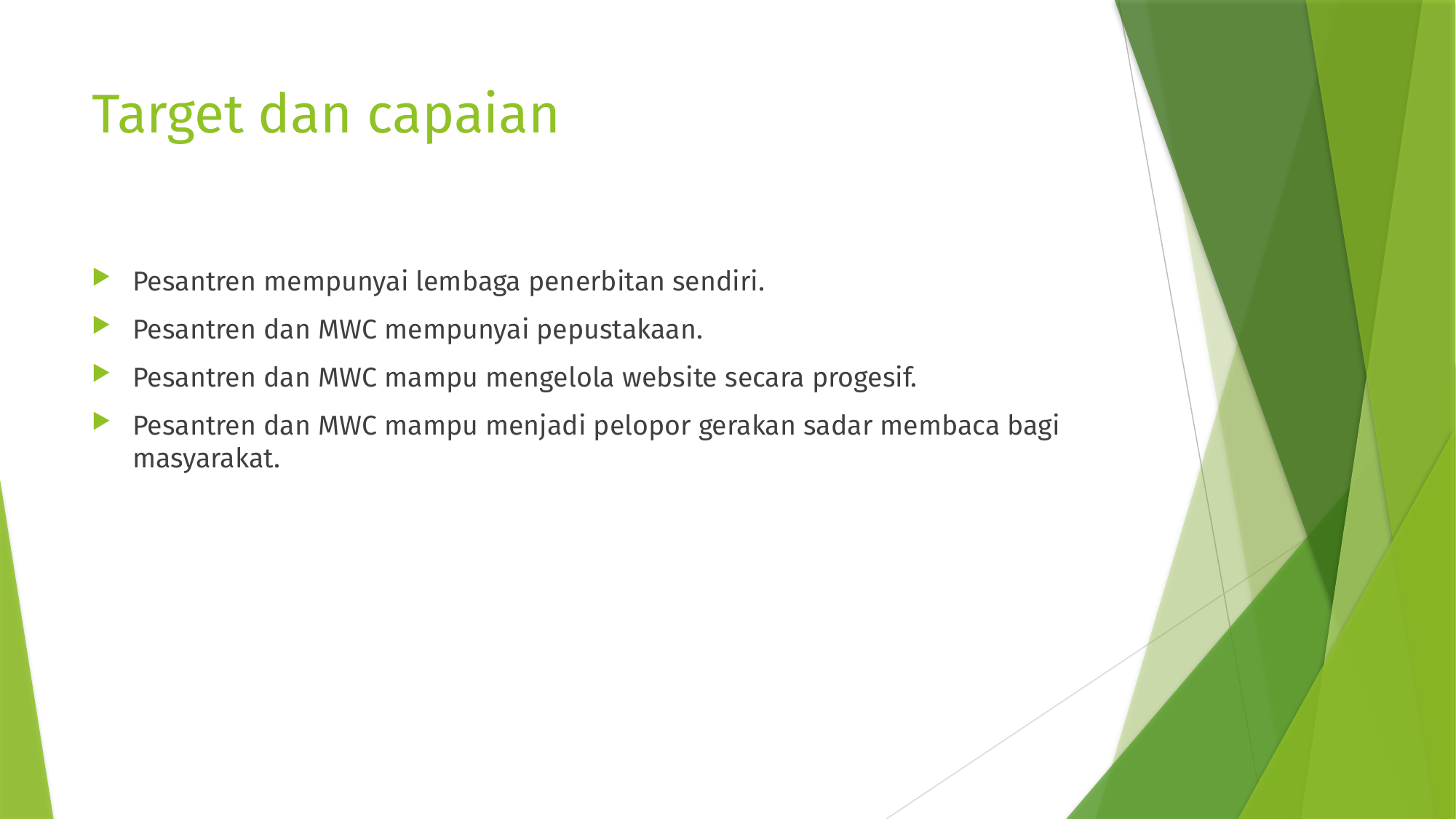

# Target dan capaian
Pesantren mempunyai lembaga penerbitan sendiri.
Pesantren dan MWC mempunyai pepustakaan.
Pesantren dan MWC mampu mengelola website secara progesif.
Pesantren dan MWC mampu menjadi pelopor gerakan sadar membaca bagi masyarakat.